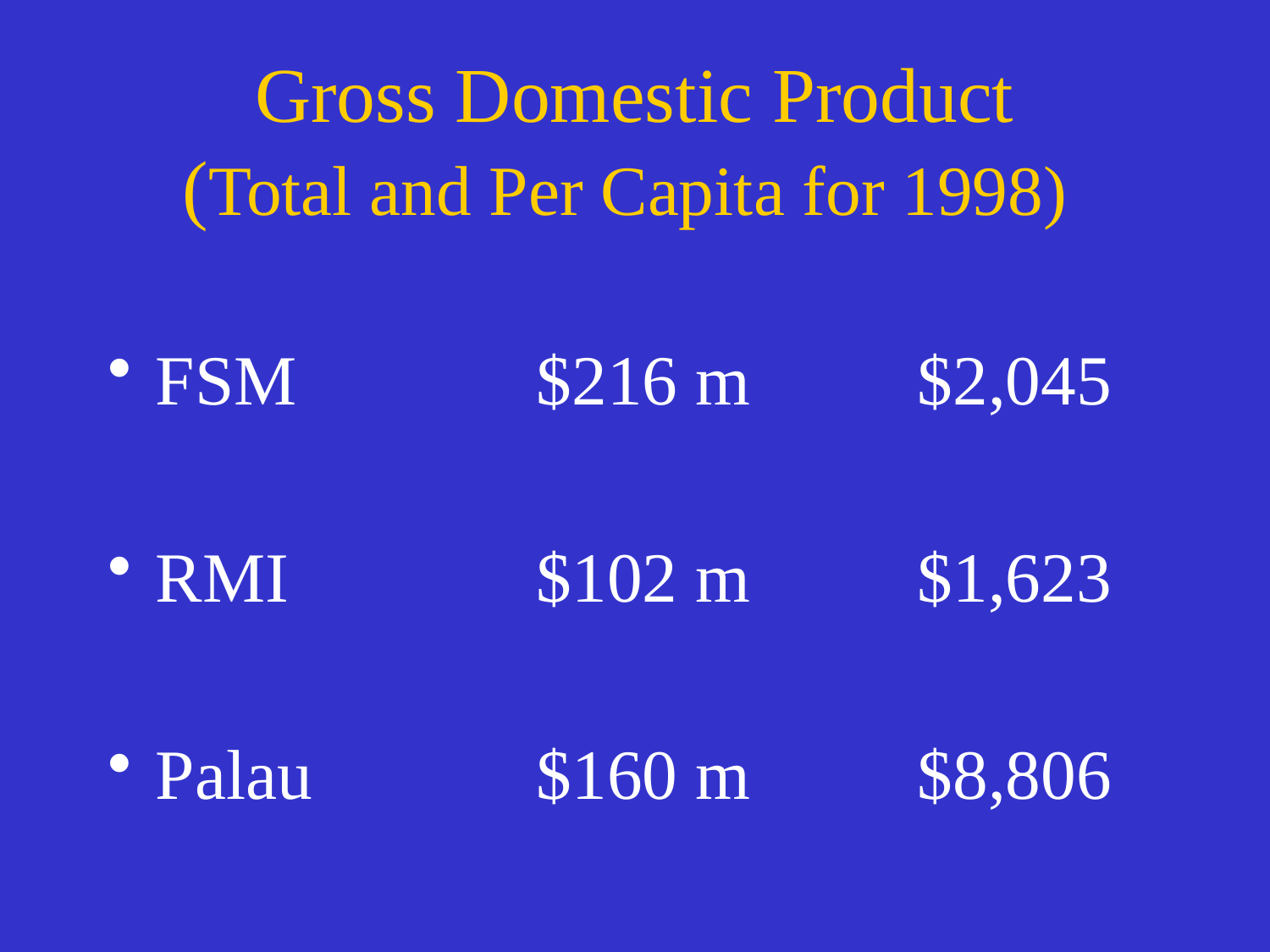

# Gross Domestic Product (Total and Per Capita for 1998)
FSM		$216 m		$2,045

RMI		$102 m		$1,623

Palau		$160 m		$8,806